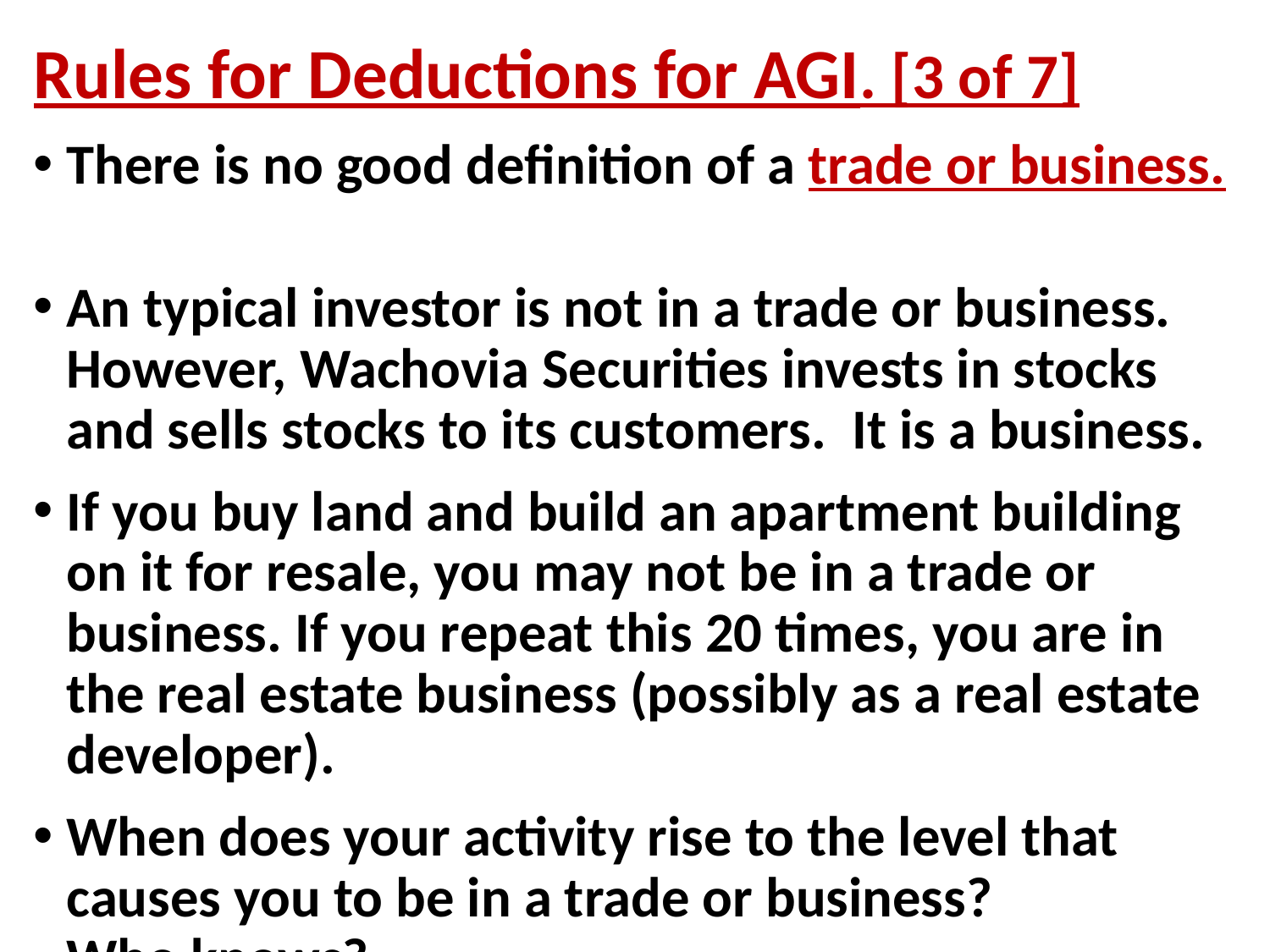

Rules for Deductions for AGI. [3 of 7]
There is no good definition of a trade or business.
An typical investor is not in a trade or business.
However, Wachovia Securities invests in stocks and sells stocks to its customers.  It is a business.
If you buy land and build an apartment building on it for resale, you may not be in a trade or business. If you repeat this 20 times, you are in the real estate business (possibly as a real estate developer).
When does your activity rise to the level that causes you to be in a trade or business?
Who knows?